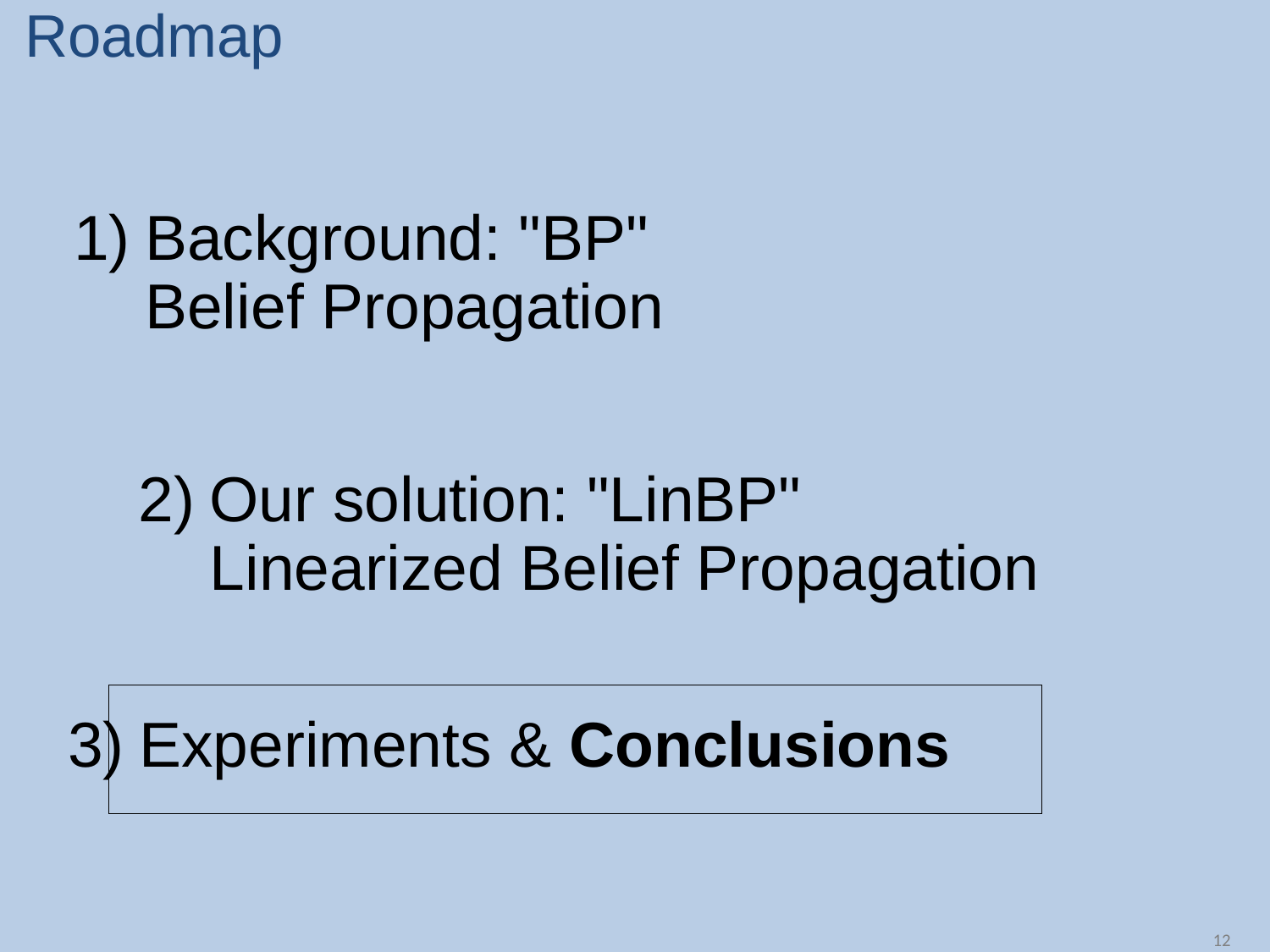

# Roadmap
1)	Background: "BP"
Belief Propagation
2)	Our solution: "LinBP"
Linearized Belief Propagation

3)	Experiments & Conclusions